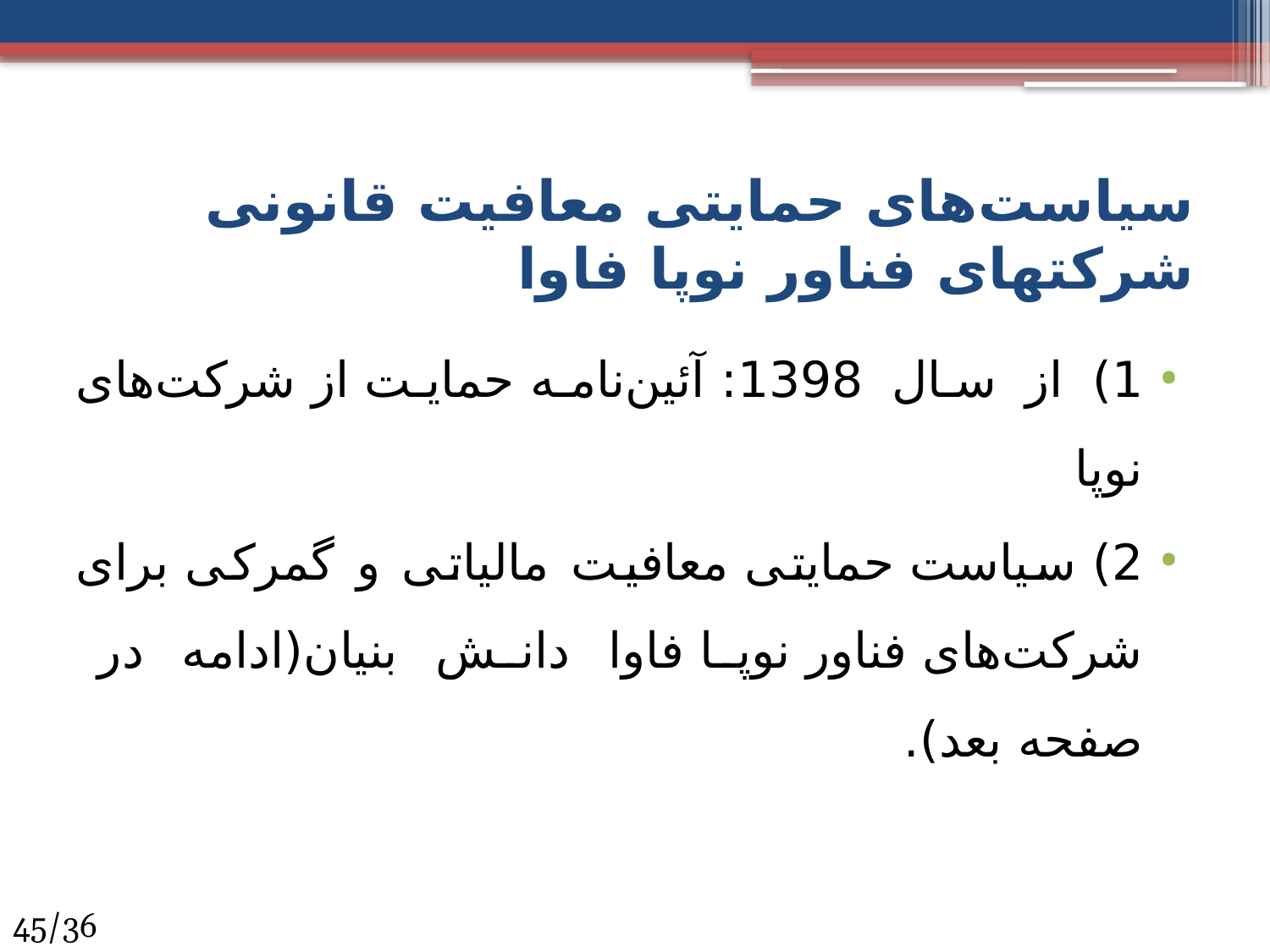

# سیاست‌های حمایتی معافیت قانونی شرکت­های فناور نوپا فاوا
1) از سال 1398: آئین‌نامه حمایت از شرکت‌های نوپا
2) سیاست‌ حمایتی معافیت مالیاتی و گمرکی برای شرکت‌های فناور نوپا فاوا دانش بنیان(ادامه در صفحه بعد).
45/36